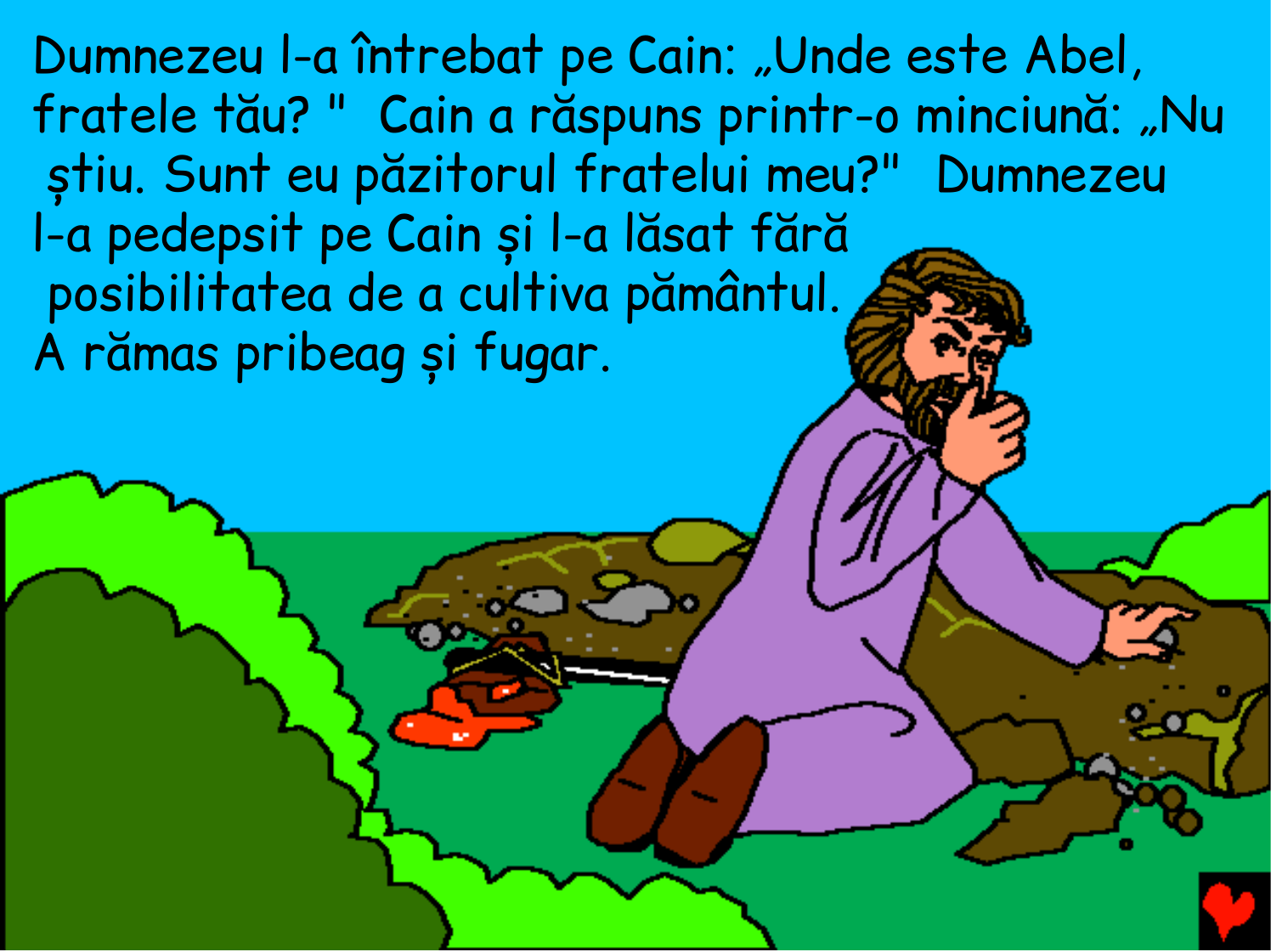

Dumnezeu l-a întrebat pe Cain: „Unde este Abel,  fratele tău? "	Cain a răspuns printr-o minciună: „Nu  ştiu.	Sunt eu păzitorul fratelui meu?"	Dumnezeu
l-a pedepsit pe Cain şi l-a lăsat fără  posibilitatea de a cultiva pământul.
A rămas pribeag şi fugar.